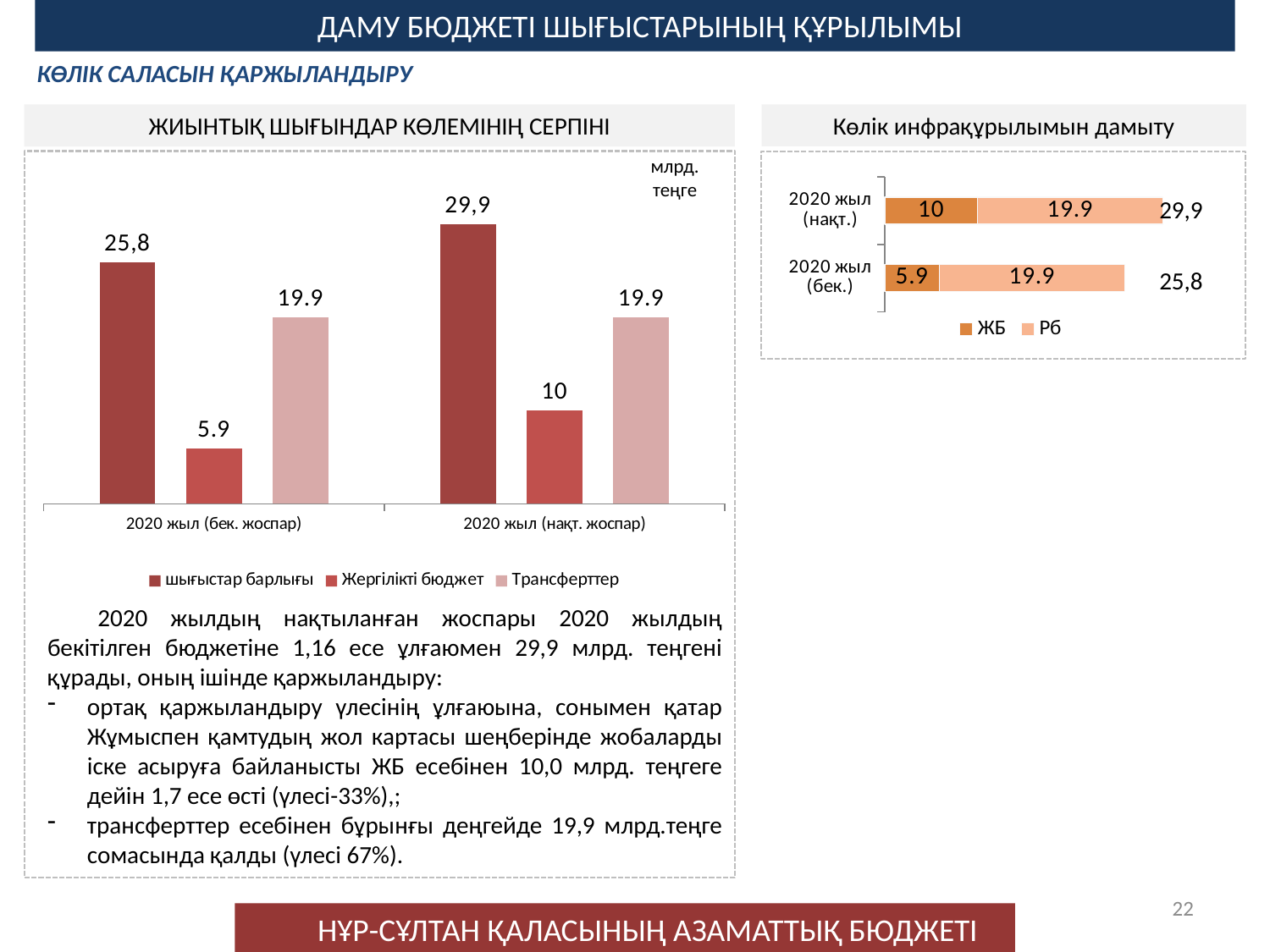

ДАМУ БЮДЖЕТІ ШЫҒЫСТАРЫНЫҢ ҚҰРЫЛЫМЫ

КӨЛІК САЛАСЫН ҚАРЖЫЛАНДЫРУ
Көлік инфрақұрылымын дамыту

### Chart

| Category | ЖБ | Рб |
|---|---|---|
| 2020 жыл (бек.) | 5.9 | 19.9 |
| 2020 жыл (нақт.) | 10.0 | 19.9 |
29,9
25,8
ЖИЫНТЫҚ ШЫҒЫНДАР КӨЛЕМІНІҢ СЕРПІНІ

### Chart

| Category | шығыстар барлығы | Жергілікті бюджет | Трансферттер |
|---|---|---|---|
| 2020 жыл (бек. жоспар) | 25.8 | 5.9 | 19.9 |
| 2020 жыл (нақт. жоспар) | 29.9 | 10.0 | 19.9 |
млрд. теңге

2020 жылдың нақтыланған жоспары 2020 жылдың бекітілген бюджетіне 1,16 есе ұлғаюмен 29,9 млрд. теңгені құрады, оның ішінде қаржыландыру:
ортақ қаржыландыру үлесінің ұлғаюына, сонымен қатар Жұмыспен қамтудың жол картасы шеңберінде жобаларды іске асыруға байланысты ЖБ есебінен 10,0 млрд. теңгеге дейін 1,7 есе өсті (үлесі-33%),;
трансферттер есебінен бұрынғы деңгейде 19,9 млрд.теңге сомасында қалды (үлесі 67%).
22
НҰР-СҰЛТАН ҚАЛАСЫНЫҢ АЗАМАТТЫҚ БЮДЖЕТІ